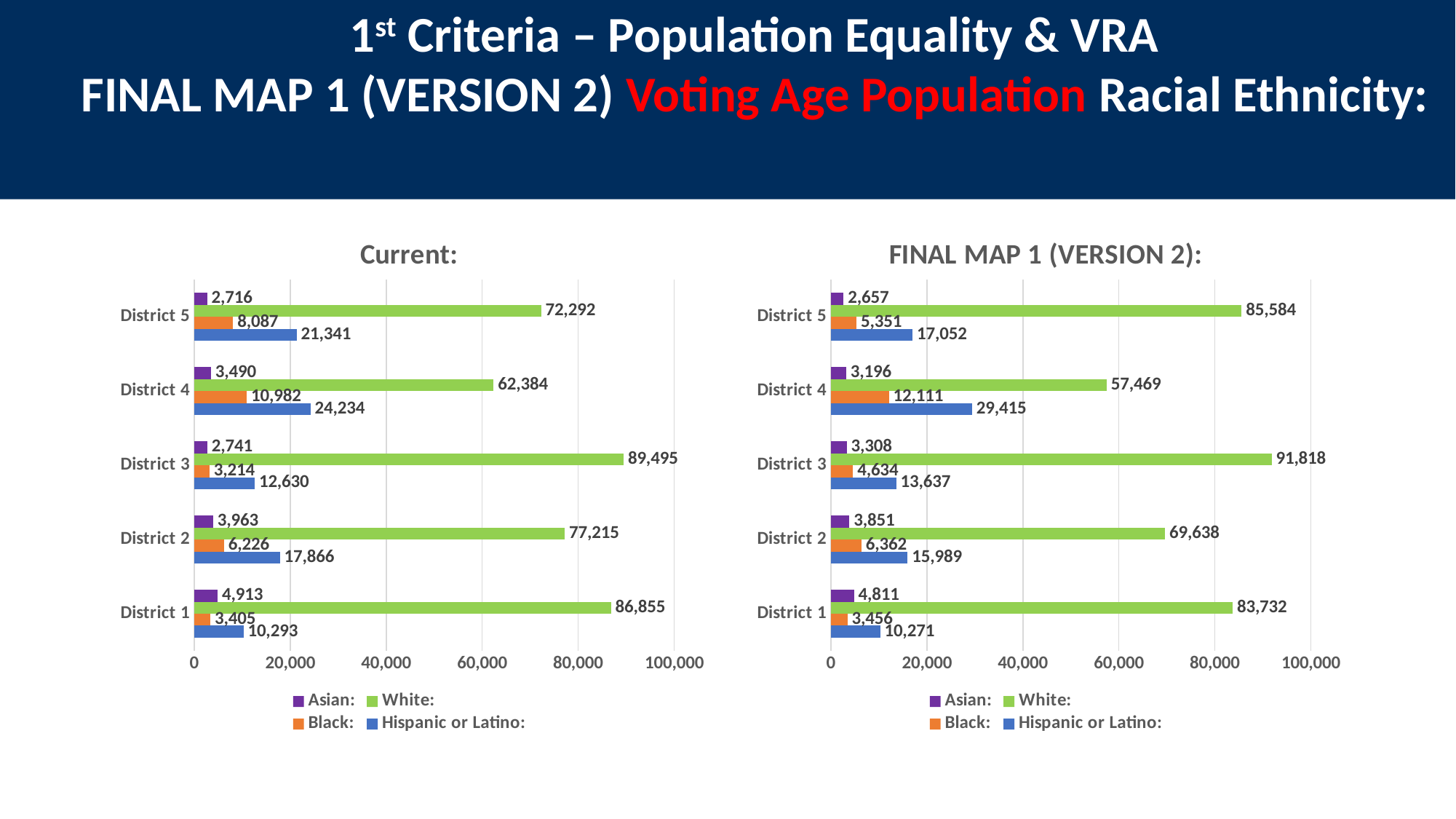

1st Criteria – Population Equality & VRA
FINAL MAP 1 (VERSION 2) Voting Age Population Racial Ethnicity:

### Chart: Current:

| Category | Hispanic or Latino: | Black: | White: | Asian: |
|---|---|---|---|---|
| District 1 | 10293.0 | 3405.0 | 86855.0 | 4913.0 |
| District 2 | 17866.0 | 6226.0 | 77215.0 | 3963.0 |
| District 3 | 12630.0 | 3214.0 | 89495.0 | 2741.0 |
| District 4 | 24234.0 | 10982.0 | 62384.0 | 3490.0 |
| District 5 | 21341.0 | 8087.0 | 72292.0 | 2716.0 |

### Chart: FINAL MAP 1 (VERSION 2):

| Category | Hispanic or Latino: | Black: | White: | Asian: |
|---|---|---|---|---|
| District 1 | 10271.0 | 3456.0 | 83732.0 | 4811.0 |
| District 2 | 15989.0 | 6362.0 | 69638.0 | 3851.0 |
| District 3 | 13637.0 | 4634.0 | 91818.0 | 3308.0 |
| District 4 | 29415.0 | 12111.0 | 57469.0 | 3196.0 |
| District 5 | 17052.0 | 5351.0 | 85584.0 | 2657.0 |